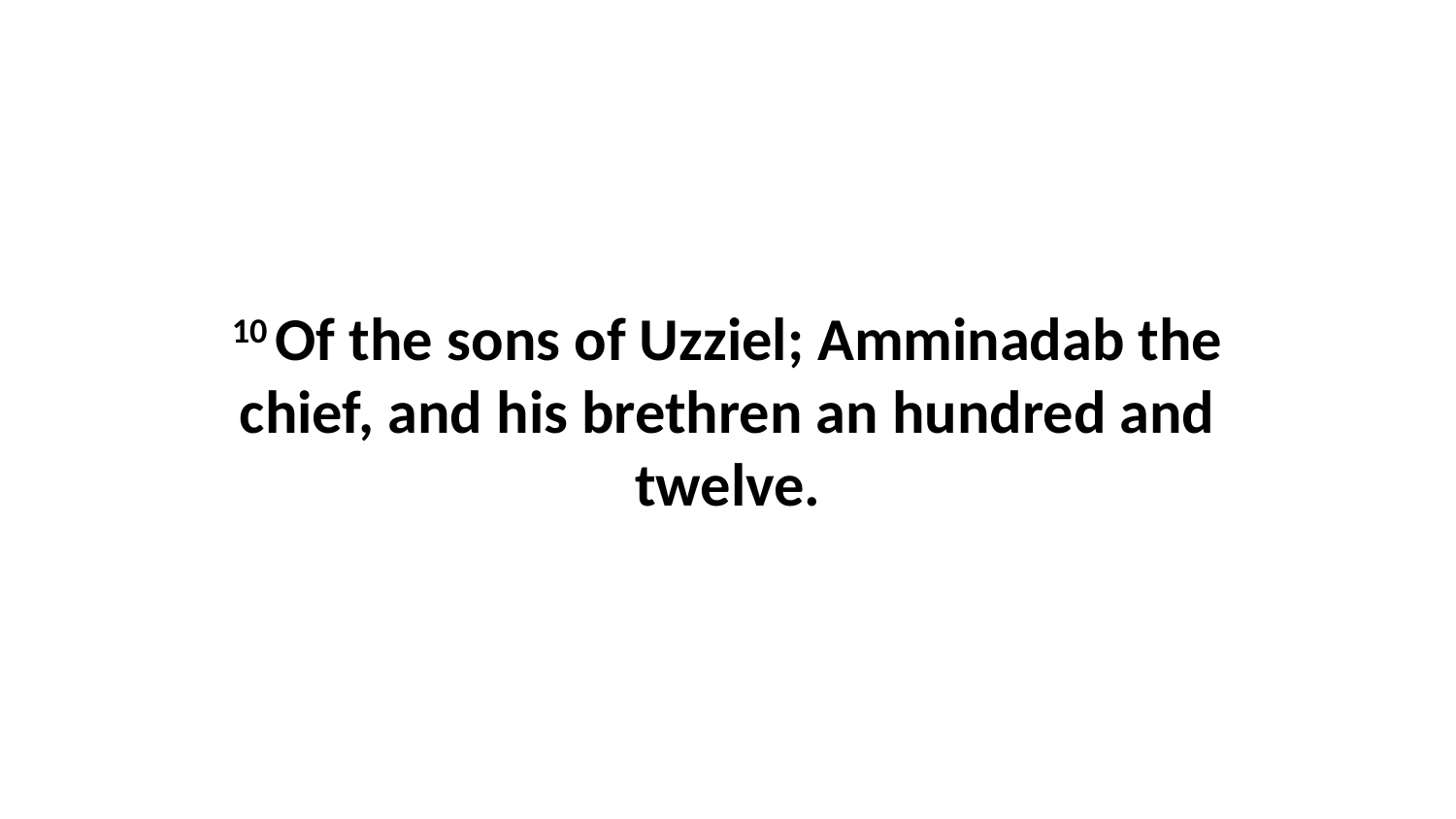

10 Of the sons of Uzziel; Amminadab the chief, and his brethren an hundred and twelve.